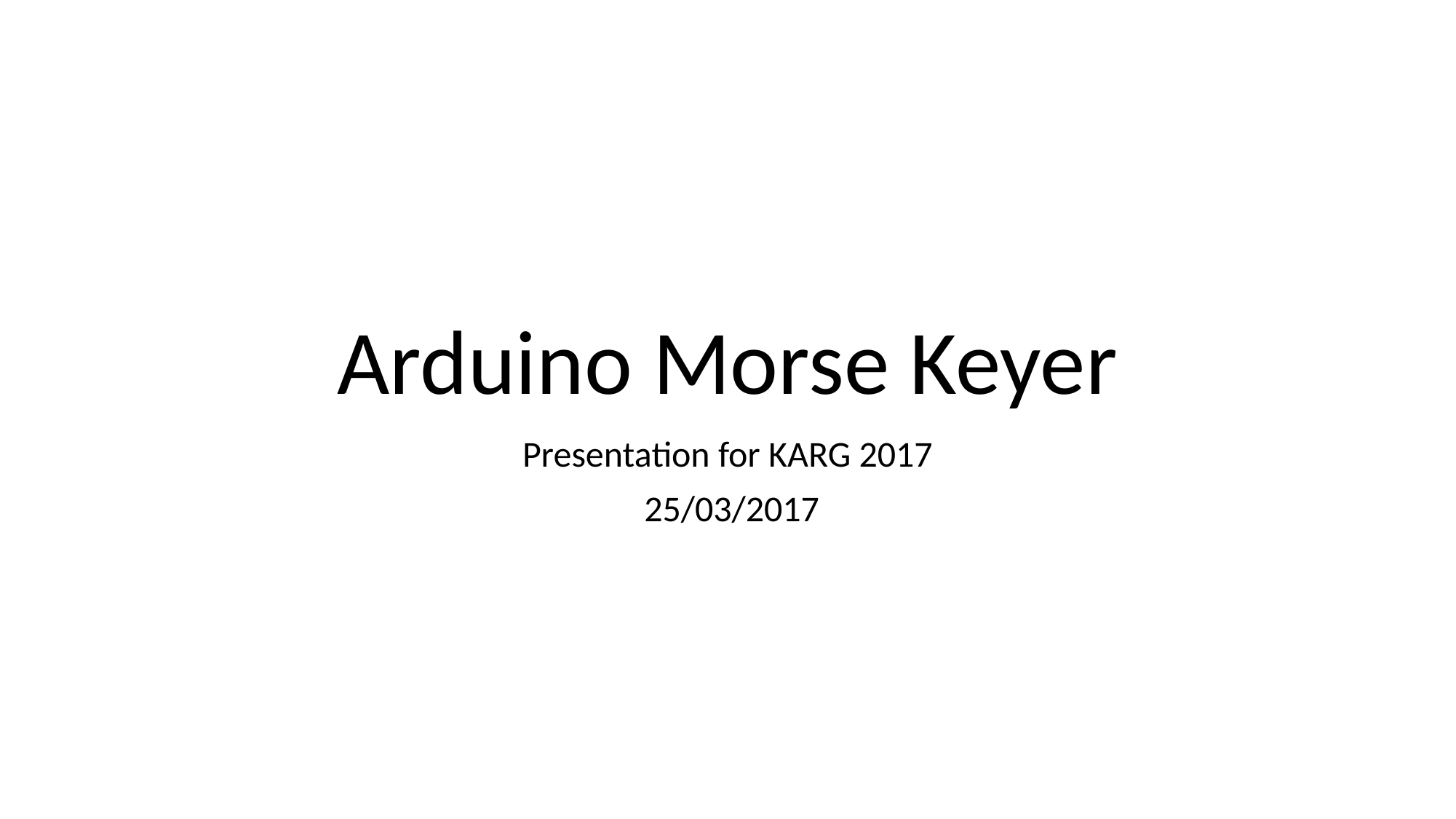

# Arduino Morse Keyer
Presentation for KARG 2017
 25/03/2017